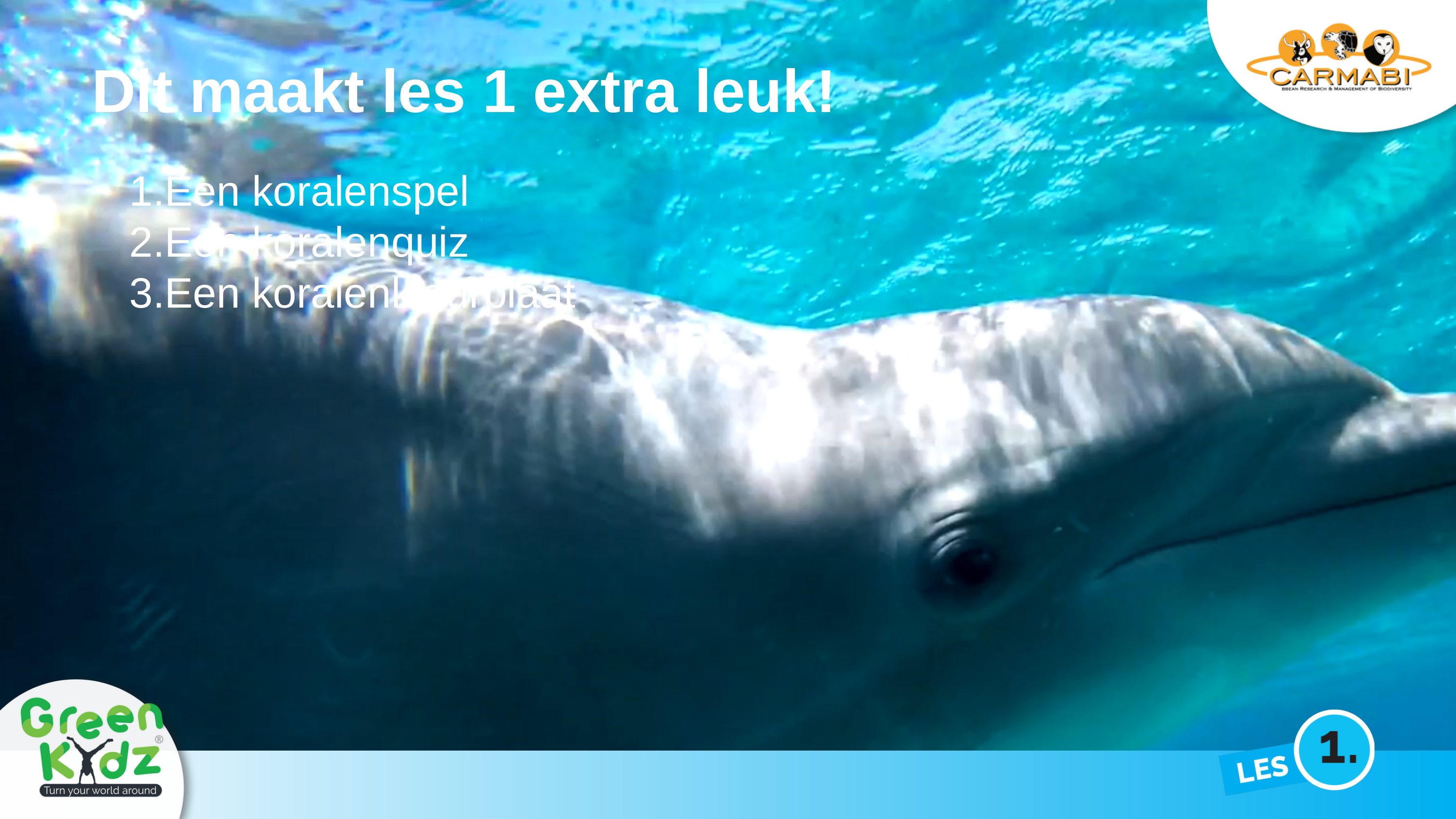

Dit maakt les 1 extra leuk!
Een koralenspel
Een koralenquiz
Een koralenkleurplaat